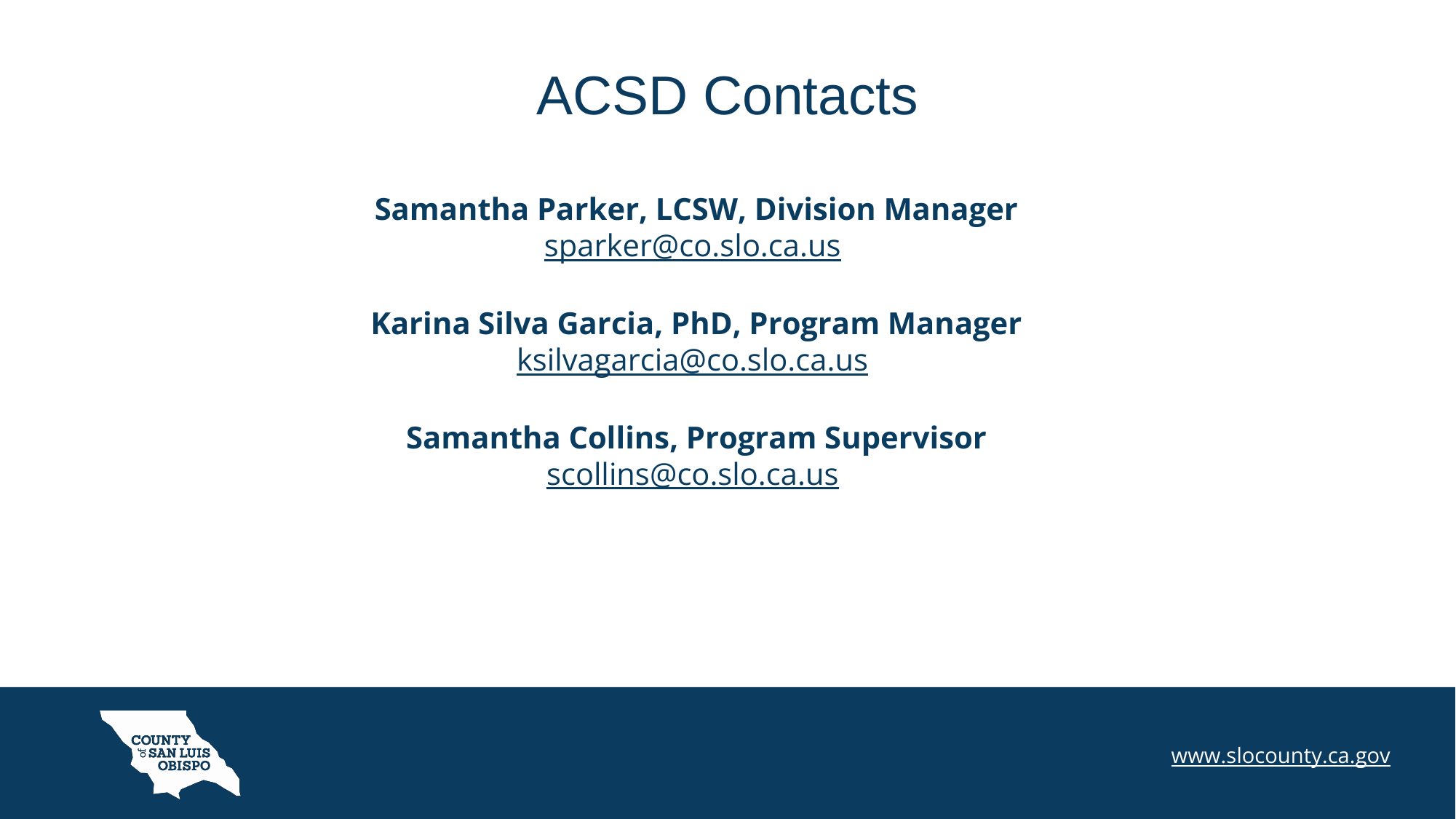

# ACSD Contacts

Samantha Parker, LCSW, Division Manager
sparker@co.slo.ca.us

Karina Silva Garcia, PhD, Program Manager
ksilvagarcia@co.slo.ca.us

Samantha Collins, Program Supervisor
scollins@co.slo.ca.us